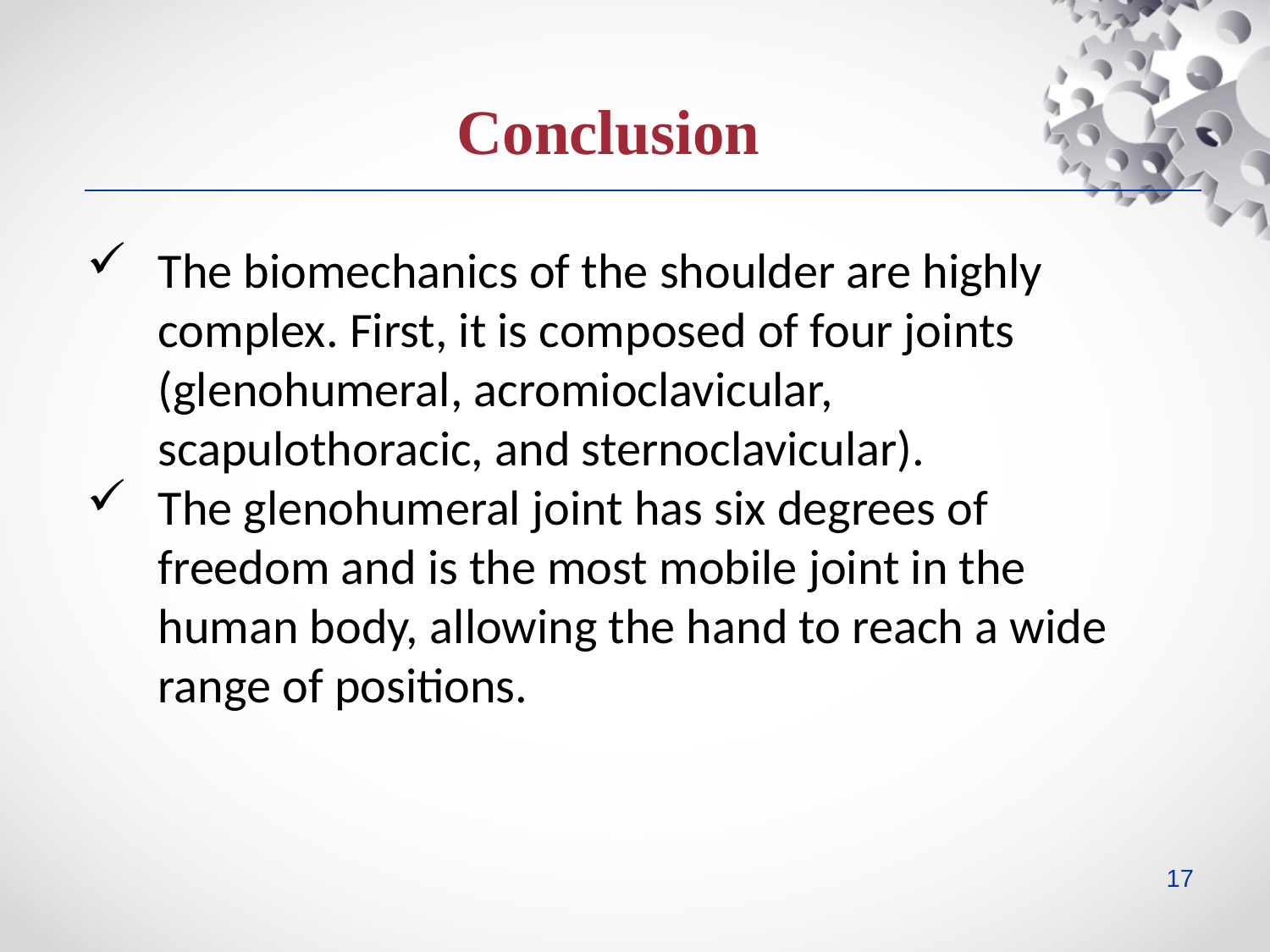

Conclusion
The biomechanics of the shoulder are highly complex. First, it is composed of four joints (glenohumeral, acromioclavicular, scapulothoracic, and sternoclavicular).
The glenohumeral joint has six degrees of freedom and is the most mobile joint in the human body, allowing the hand to reach a wide range of positions.
17